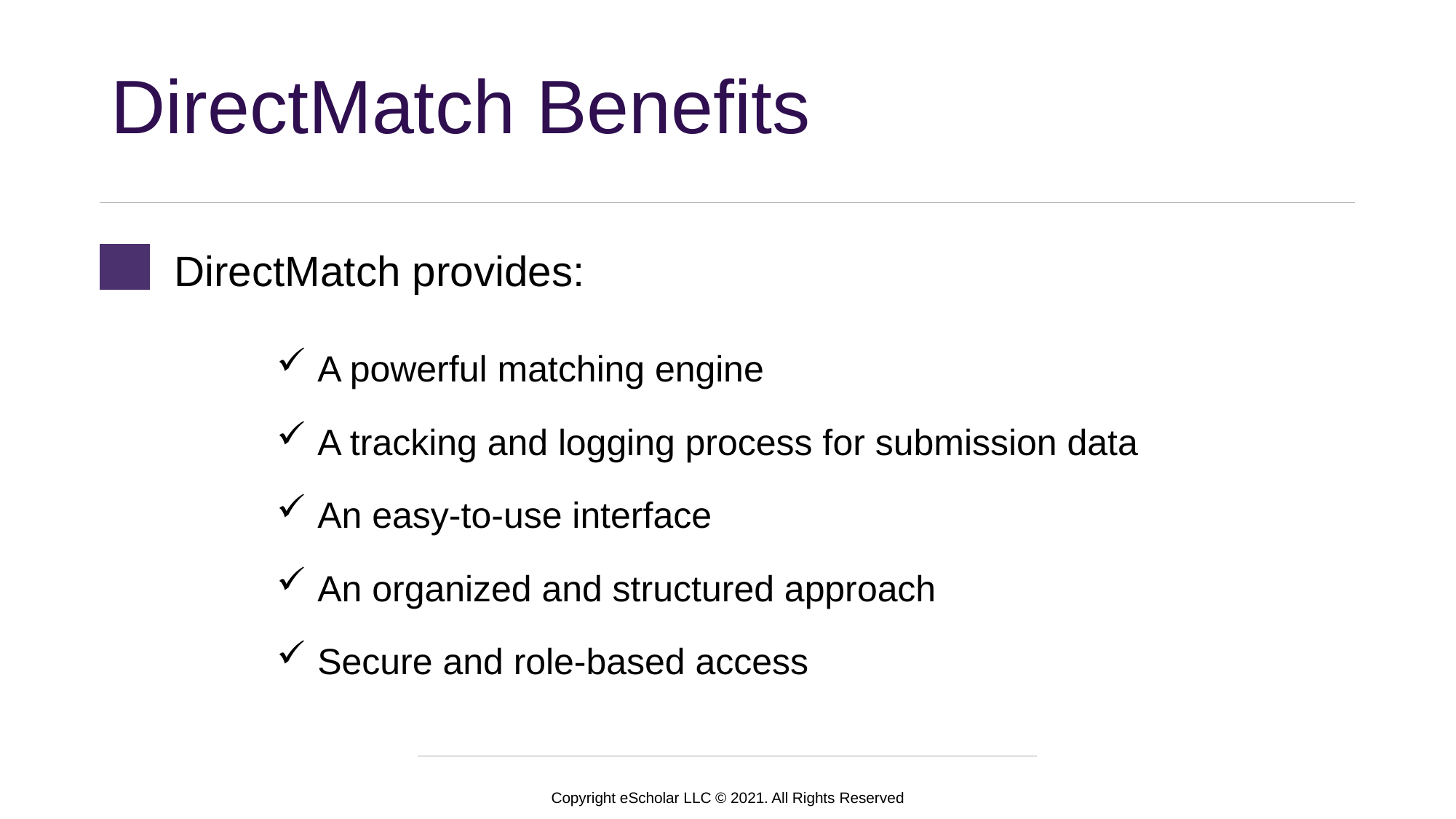

# DirectMatch Benefits
DirectMatch provides:
A powerful matching engine
A tracking and logging process for submission data
An easy-to-use interface
An organized and structured approach
Secure and role-based access